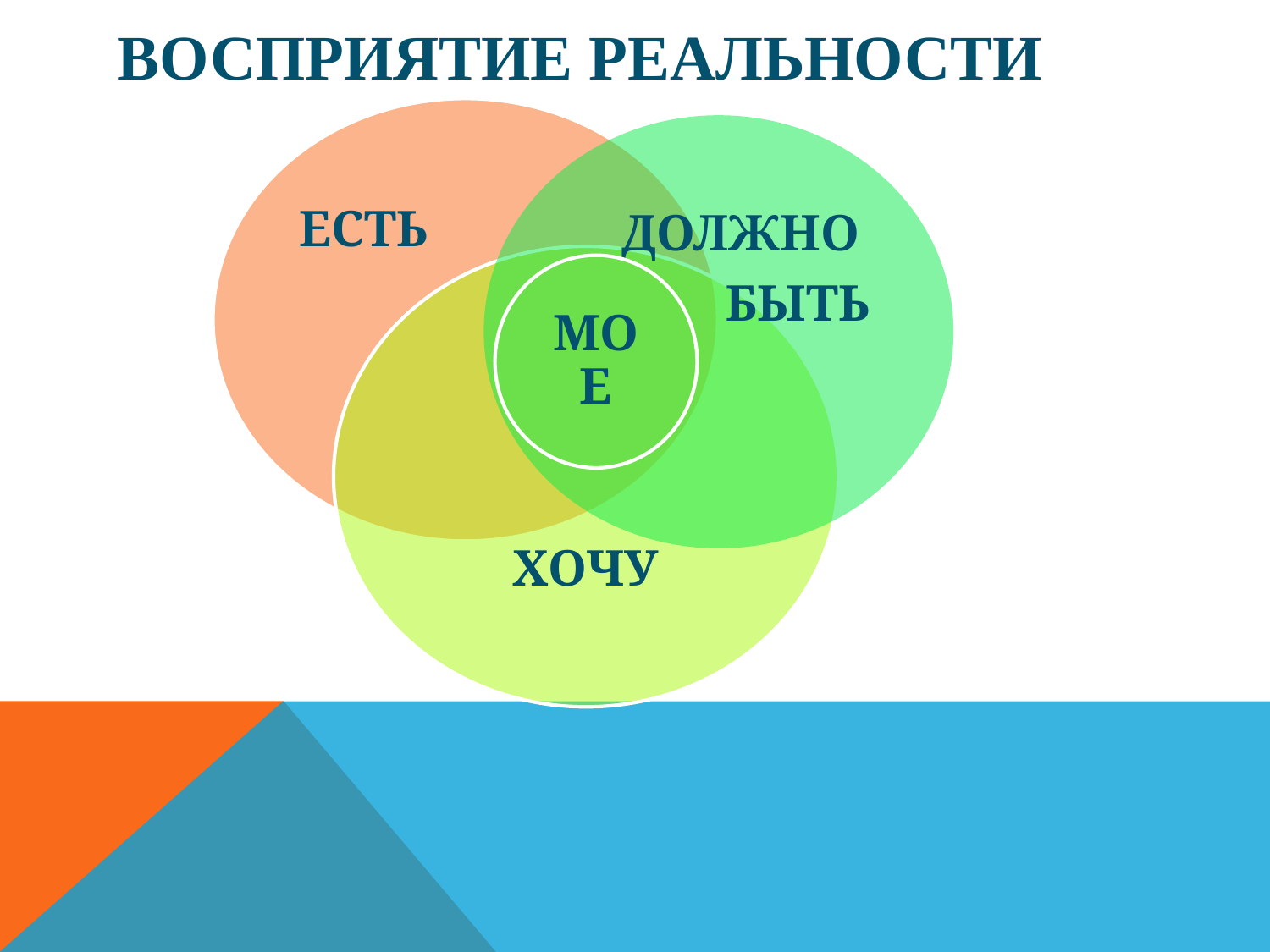

# ВОСПРИЯТИЕ РЕАЛЬНОСТИ

ЕСТЬ

ХОЧУ
ДОЛЖНО
БЫТЬ

МОЕ